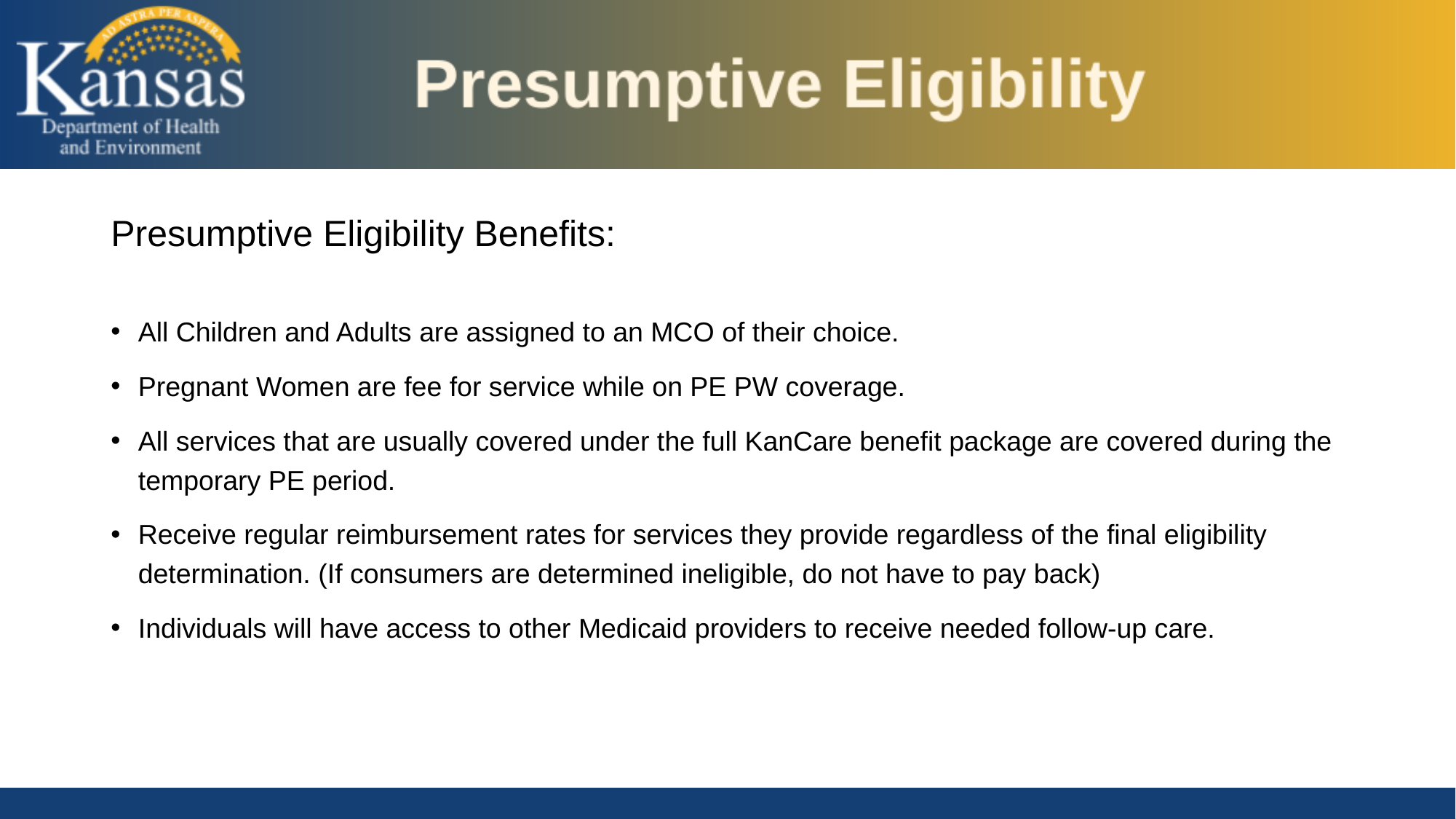

# Presumptive Eligibility Benefits:
All Children and Adults are assigned to an MCO of their choice.
Pregnant Women are fee for service while on PE PW coverage.
All services that are usually covered under the full KanCare benefit package are covered during the temporary PE period.
Receive regular reimbursement rates for services they provide regardless of the final eligibility determination. (If consumers are determined ineligible, do not have to pay back)
Individuals will have access to other Medicaid providers to receive needed follow-up care.